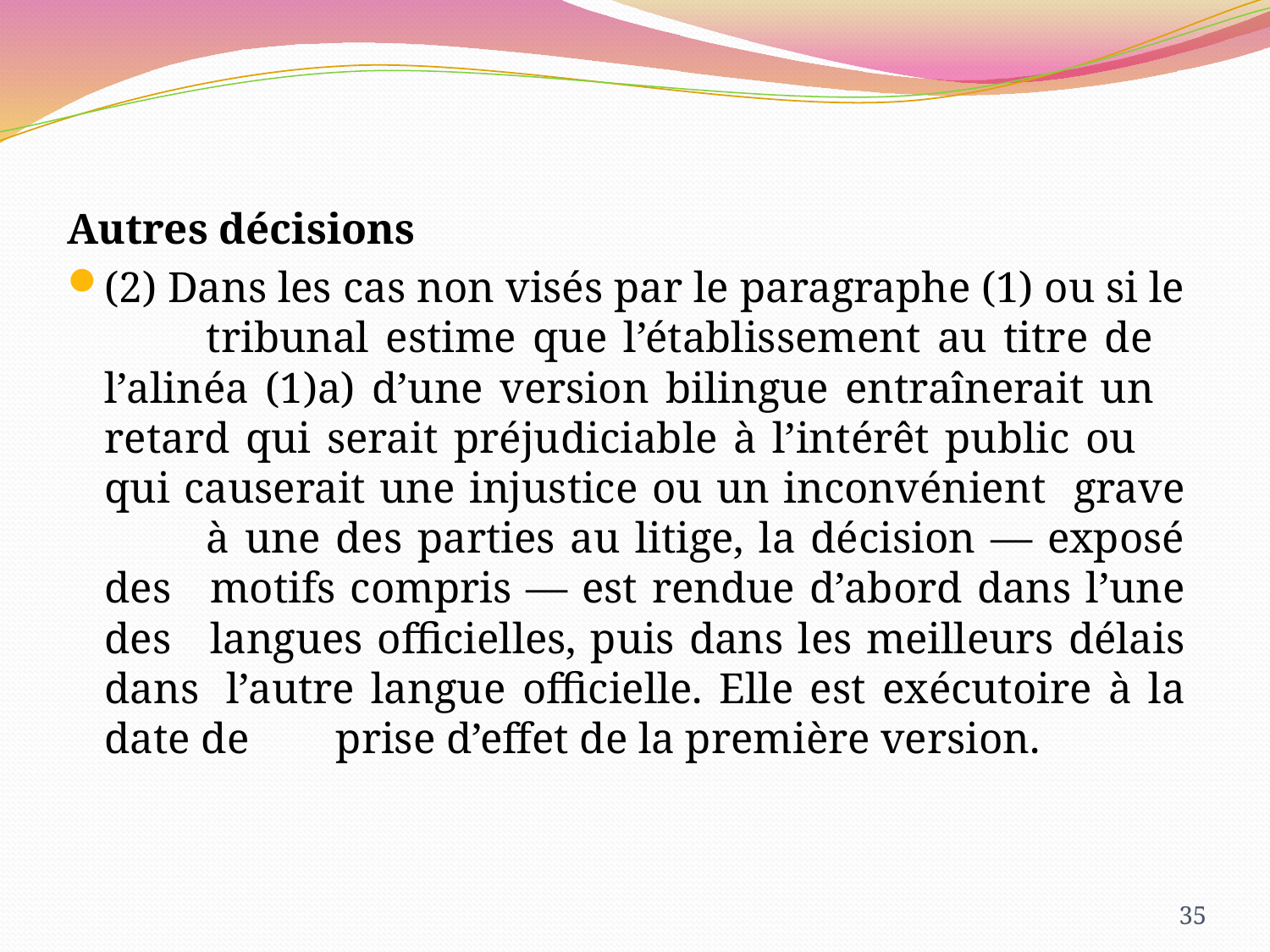

Autres décisions
(2) Dans les cas non visés par le paragraphe (1) ou si le 	tribunal estime que l’établissement au titre de 	l’alinéa (1)a) d’une version bilingue entraînerait un 	retard qui serait préjudiciable à l’intérêt public ou 	qui causerait une injustice ou un inconvénient  grave 	à une des parties au litige, la décision — exposé des 	motifs compris — est rendue d’abord dans l’une des 	langues officielles, puis dans les meilleurs délais dans 	l’autre langue officielle. Elle est exécutoire à la date de 	prise d’effet de la première version.

35